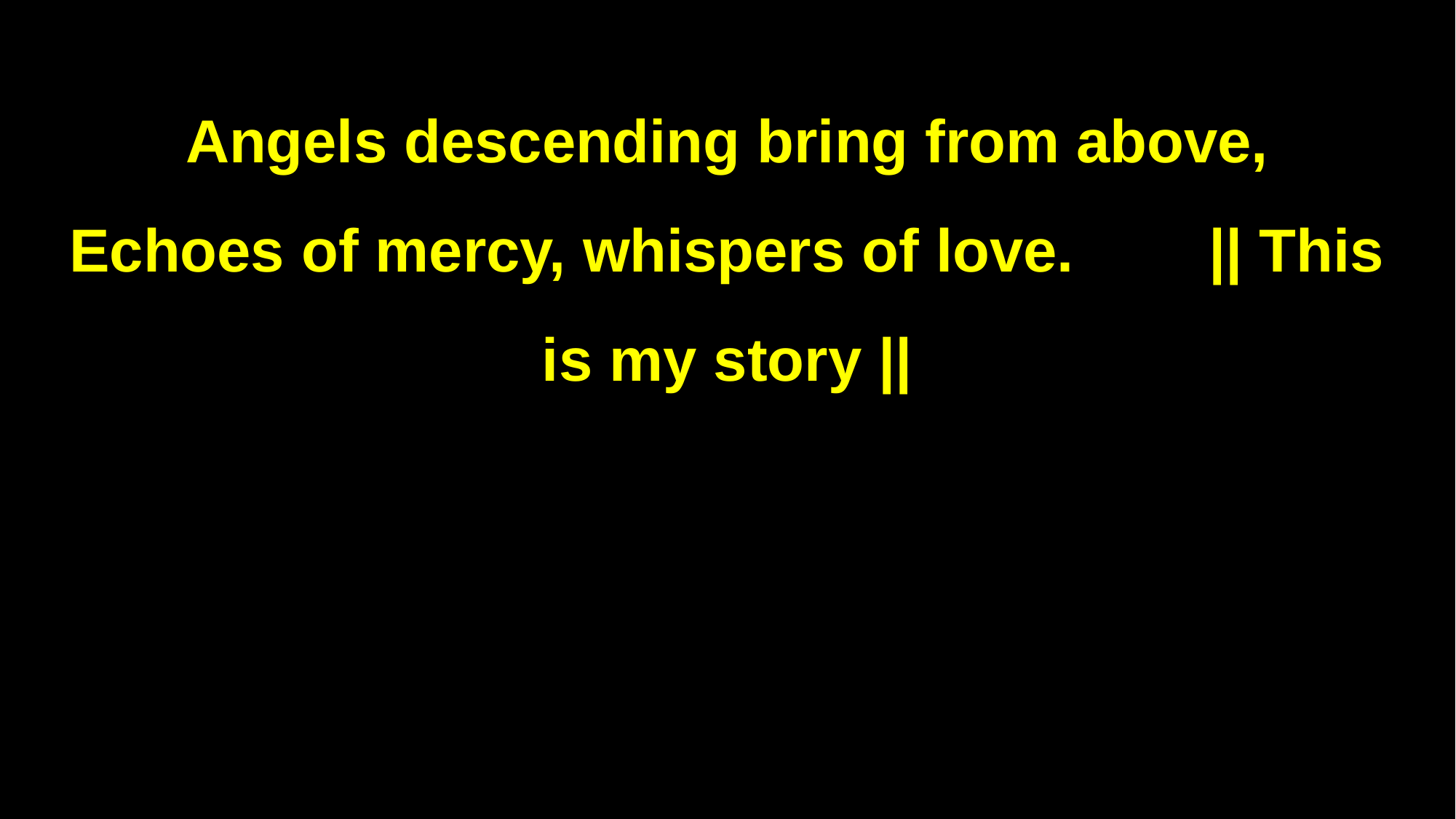

Angels descending bring from above,
Echoes of mercy, whispers of love.        || This is my story ||